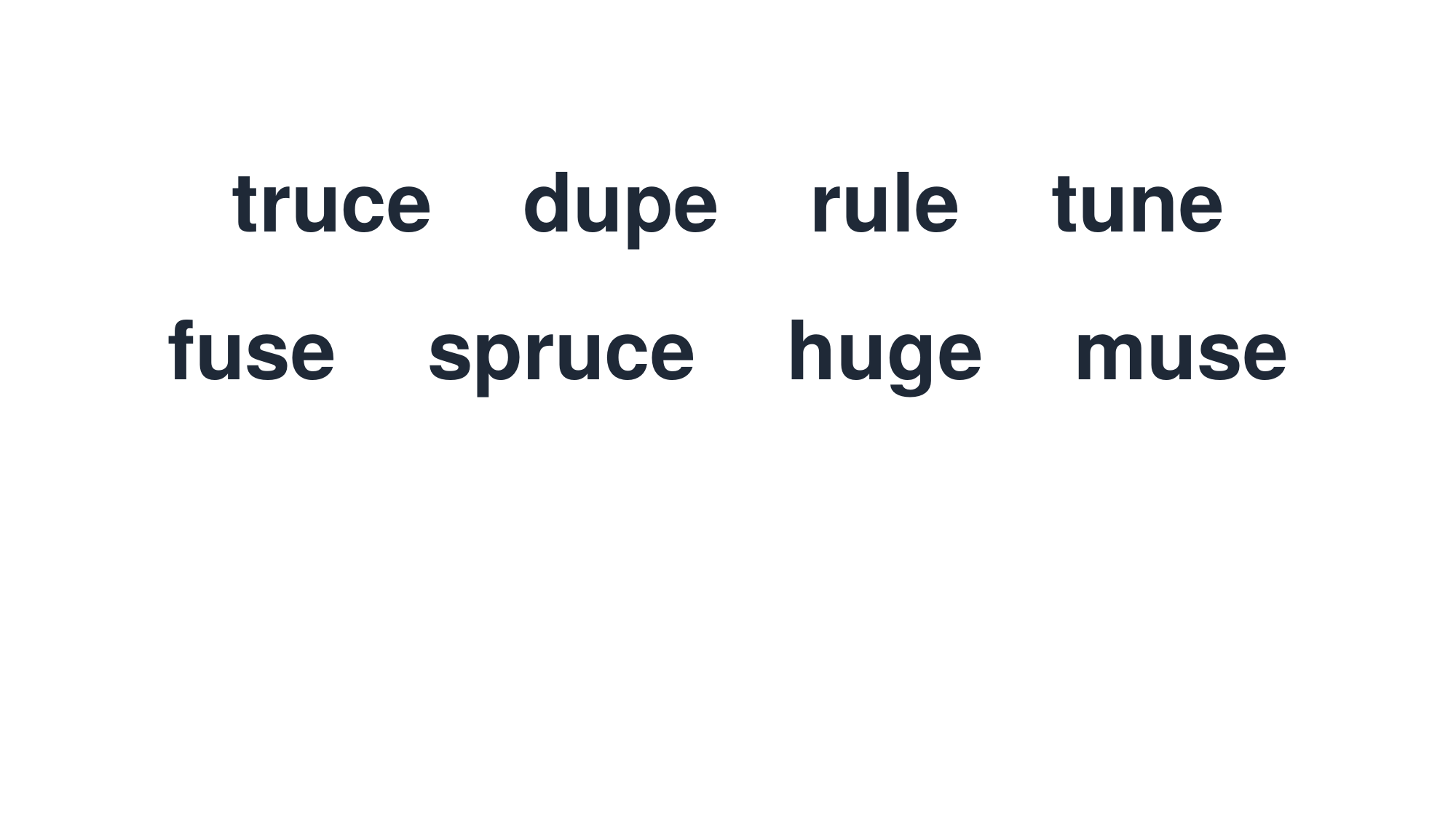

truce    dupe    rule    tune
fuse    spruce    huge    muse